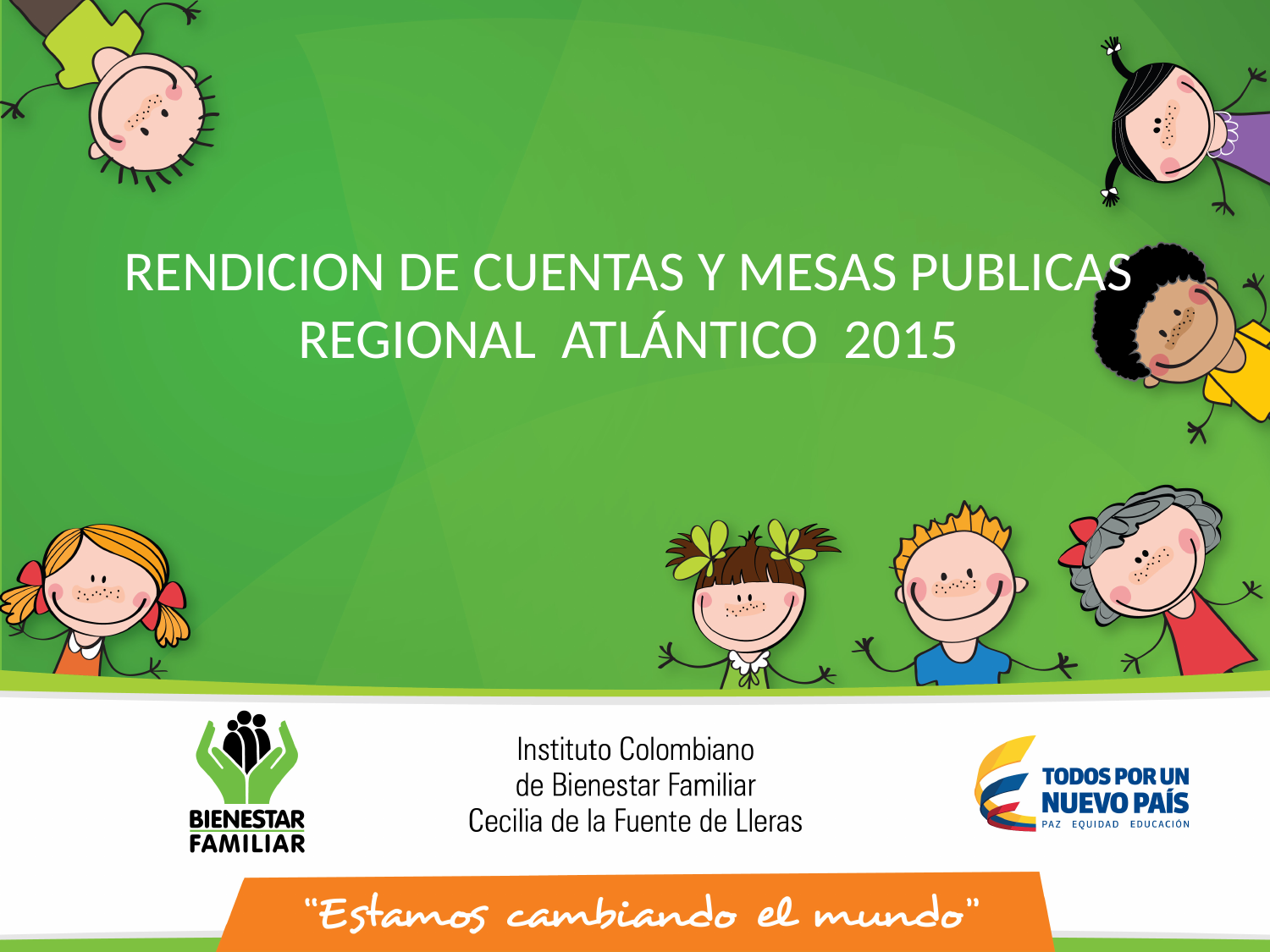

RENDICION DE CUENTAS Y MESAS PUBLICAS
REGIONAL  ATLÁNTICO  2015